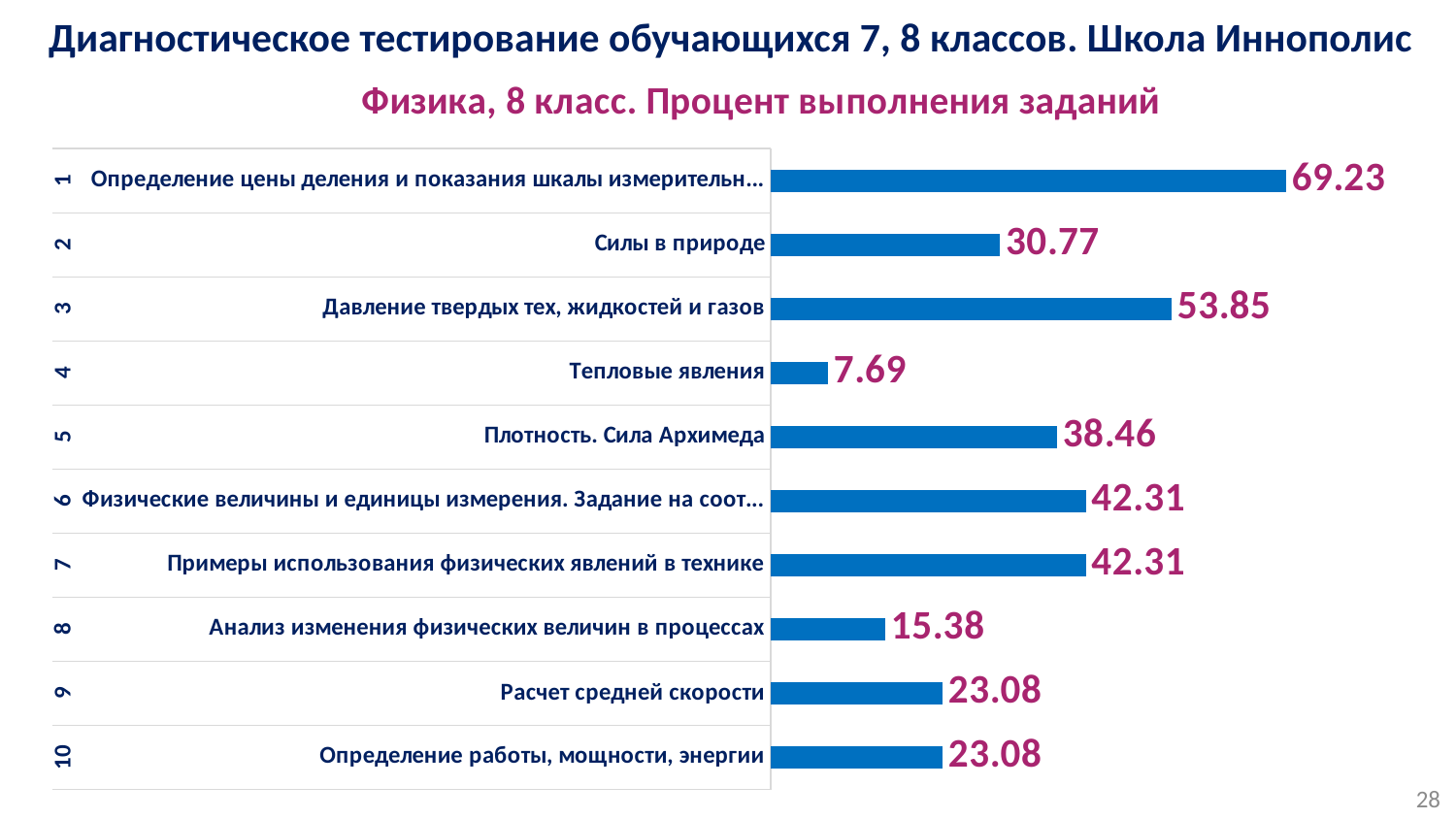

Диагностическое тестирование обучающихся 7, 8 классов. Школа Иннополис

### Chart: Физика, 8 класс. Процент выполнения заданий

| Category |  |
|---|---|
| Определение цены деления и показания шкалы измерительного прибора | 69.23 |
| Силы в природе | 30.77 |
| Давление твердых тех, жидкостей и газов | 53.85 |
| Тепловые явления | 7.69 |
| Плотность. Сила Архимеда | 38.46 |
| Физические величины и единицы измерения. Задание на соответствие | 42.31 |
| Примеры использования физических явлений в технике | 42.31 |
| Анализ изменения физических величин в процессах | 15.38 |
| Расчет средней скорости | 23.08 |
| Определение работы, мощности, энергии | 23.08 |
28